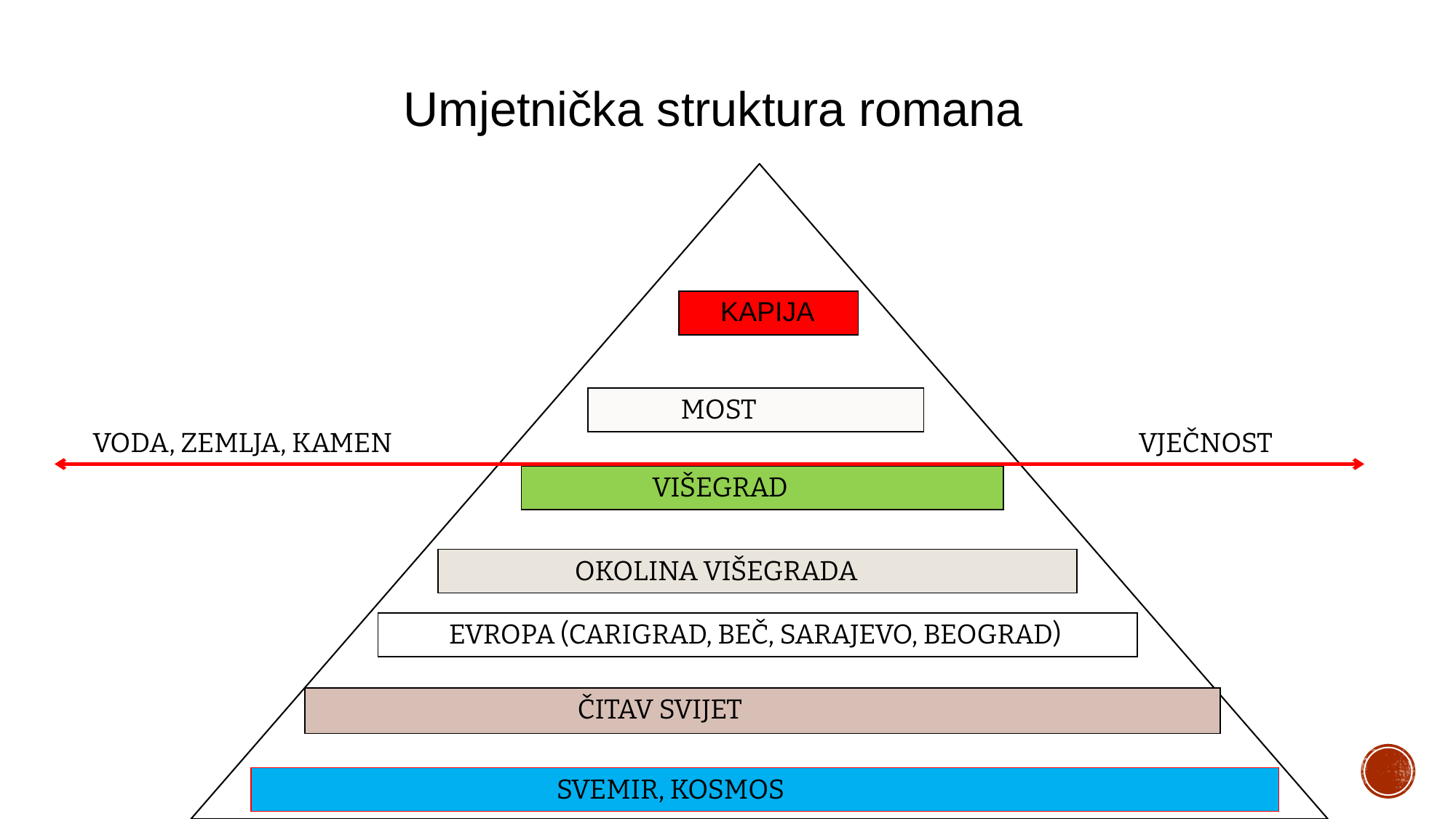

Umjetnička struktura romana

| KAPIJA |
| --- |
| MOST |
| --- |
VODA, ZEMLJA, KAMEN
VJEČNOST
| VIŠEGRAD |
| --- |
| OKOLINA VIŠEGRADA |
| --- |
| EVROPA (CARIGRAD, BEČ, SARAJEVO, BEOGRAD) |
| --- |
| ČITAV SVIJET |
| --- |
| SVEMIR, KOSMOS |
| --- |